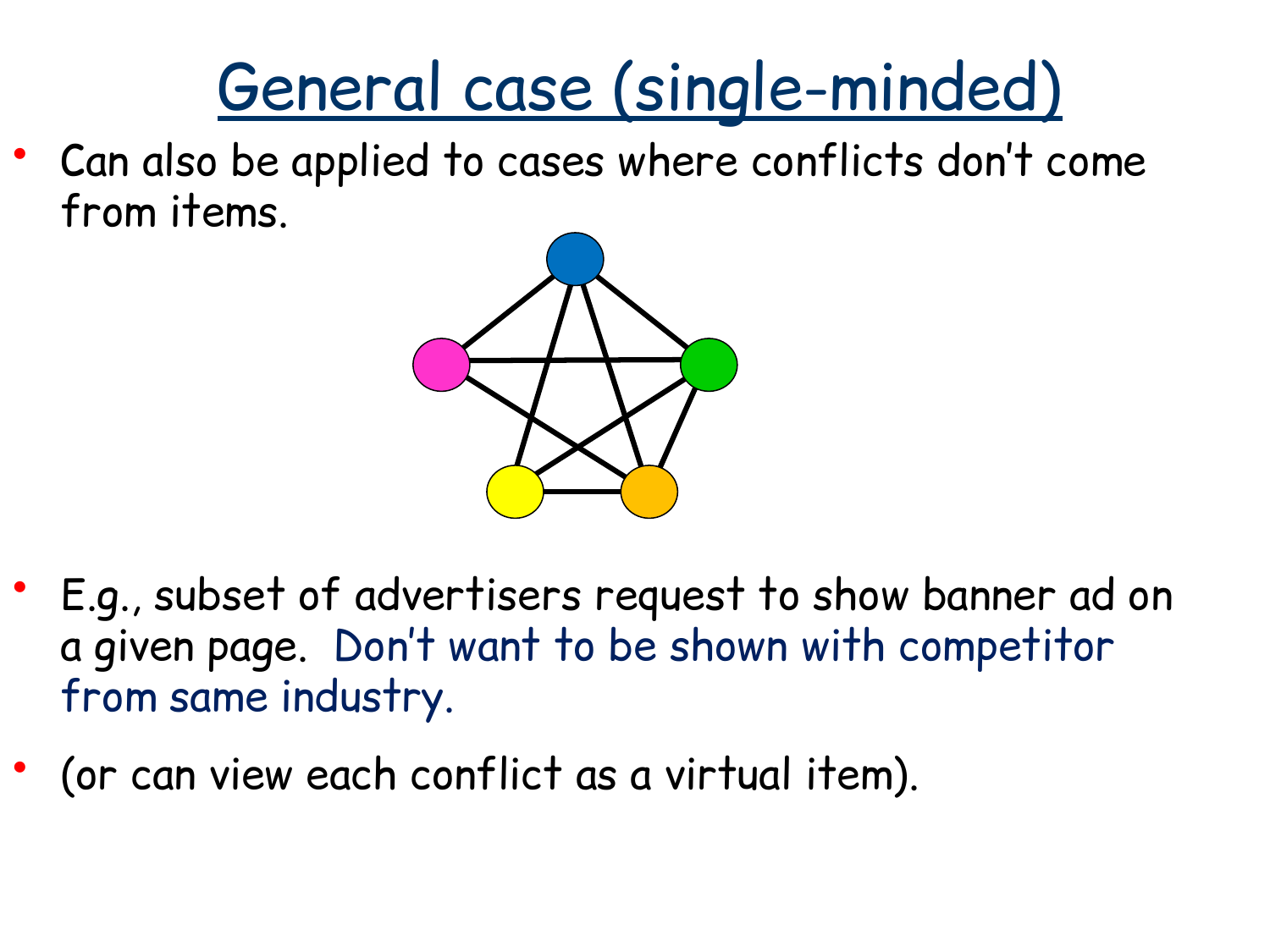

# General case (single-minded)
Can also be applied to cases where conflicts don’t come from items.

E.g., subset of advertisers request to show banner ad on a given page.  Don’t want to be shown with competitor from same industry.

(or can view each conflict as a virtual item).